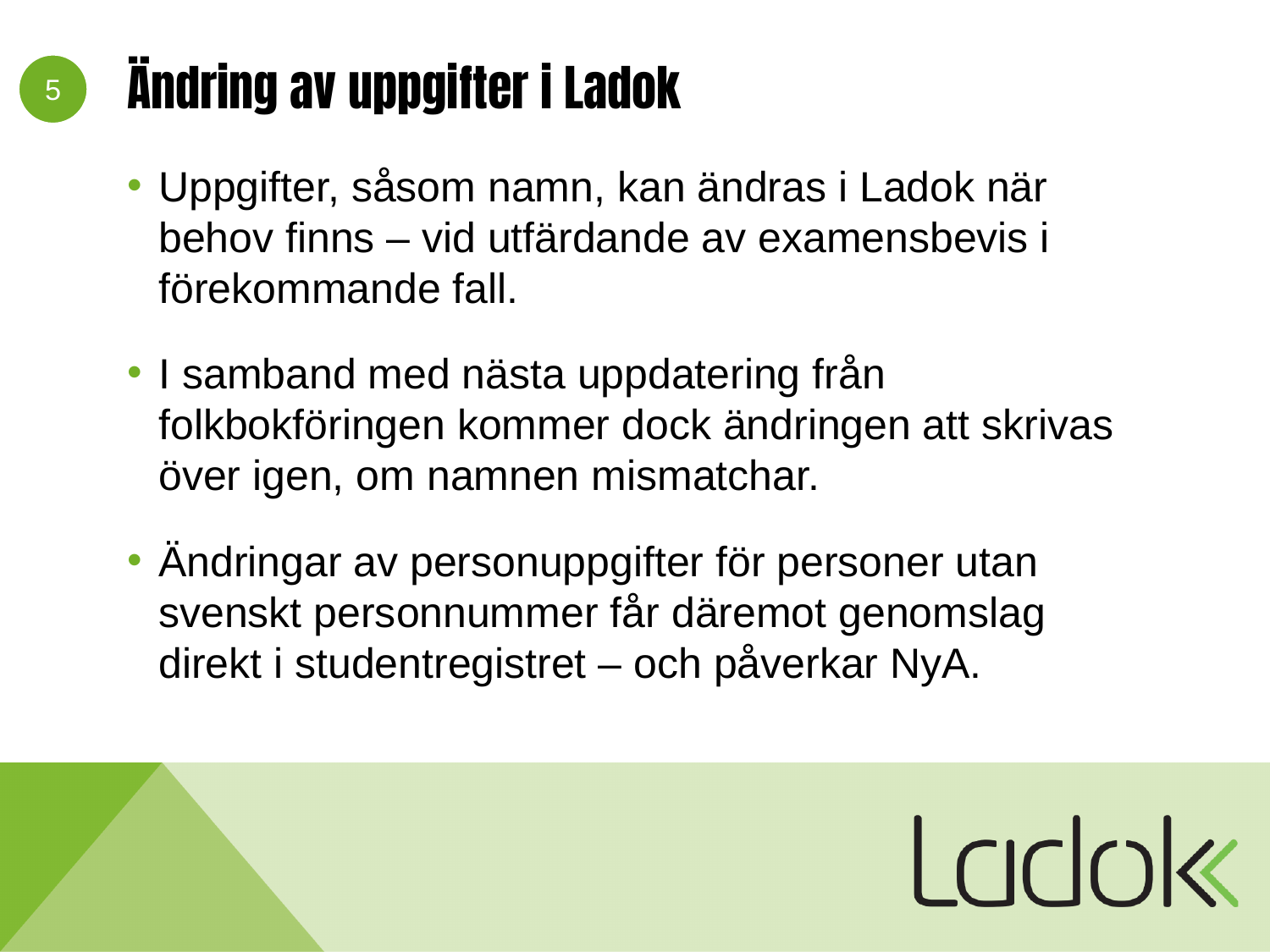

# Ändring av uppgifter i Ladok
Uppgifter, såsom namn, kan ändras i Ladok när behov finns – vid utfärdande av examensbevis i förekommande fall.
I samband med nästa uppdatering från folkbokföringen kommer dock ändringen att skrivas över igen, om namnen mismatchar.
Ändringar av personuppgifter för personer utan svenskt personnummer får däremot genomslag direkt i studentregistret – och påverkar NyA.